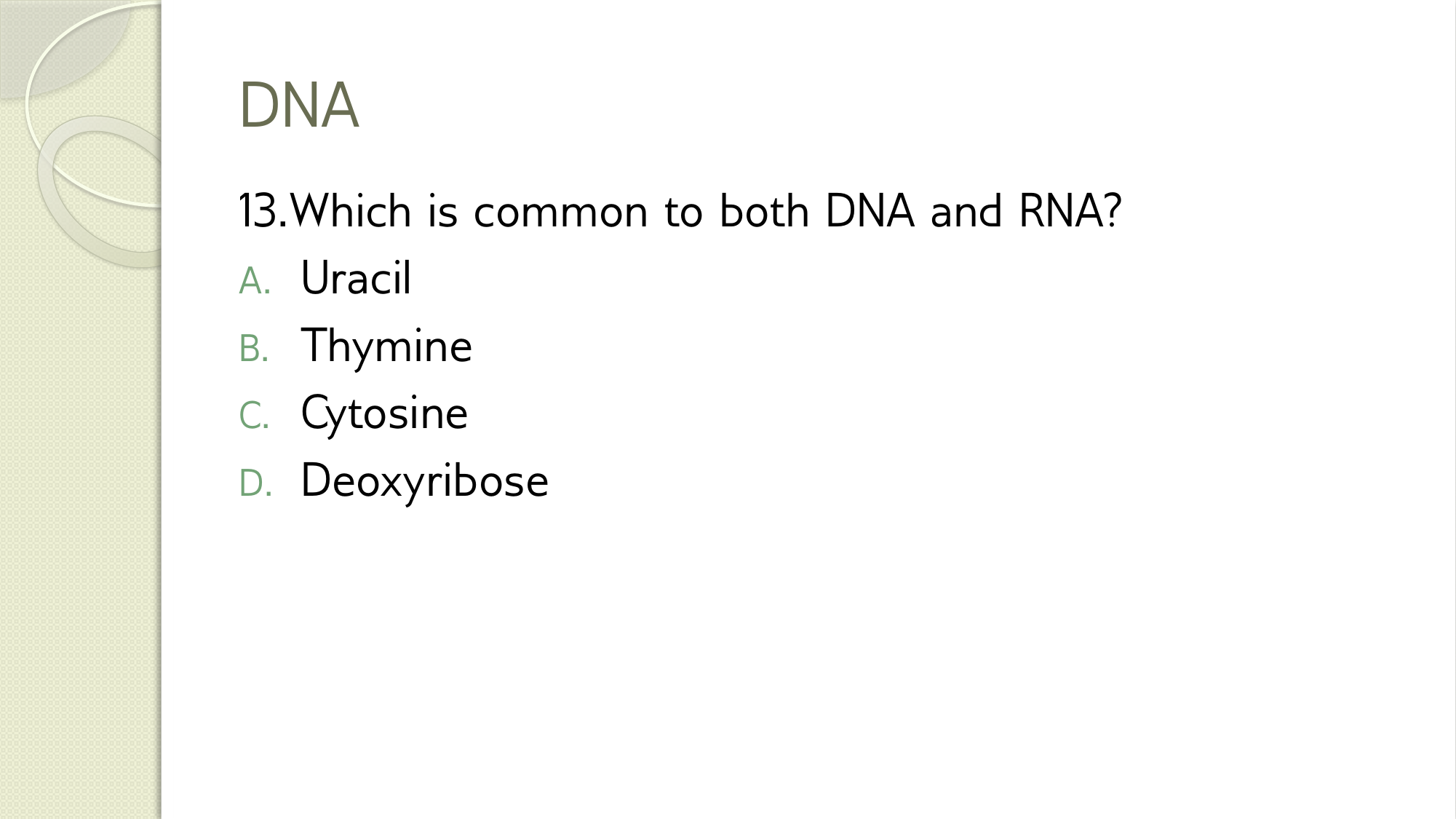

# DNA
13.Which is common to both DNA and RNA?
Uracil
Thymine
Cytosine
Deoxyribose